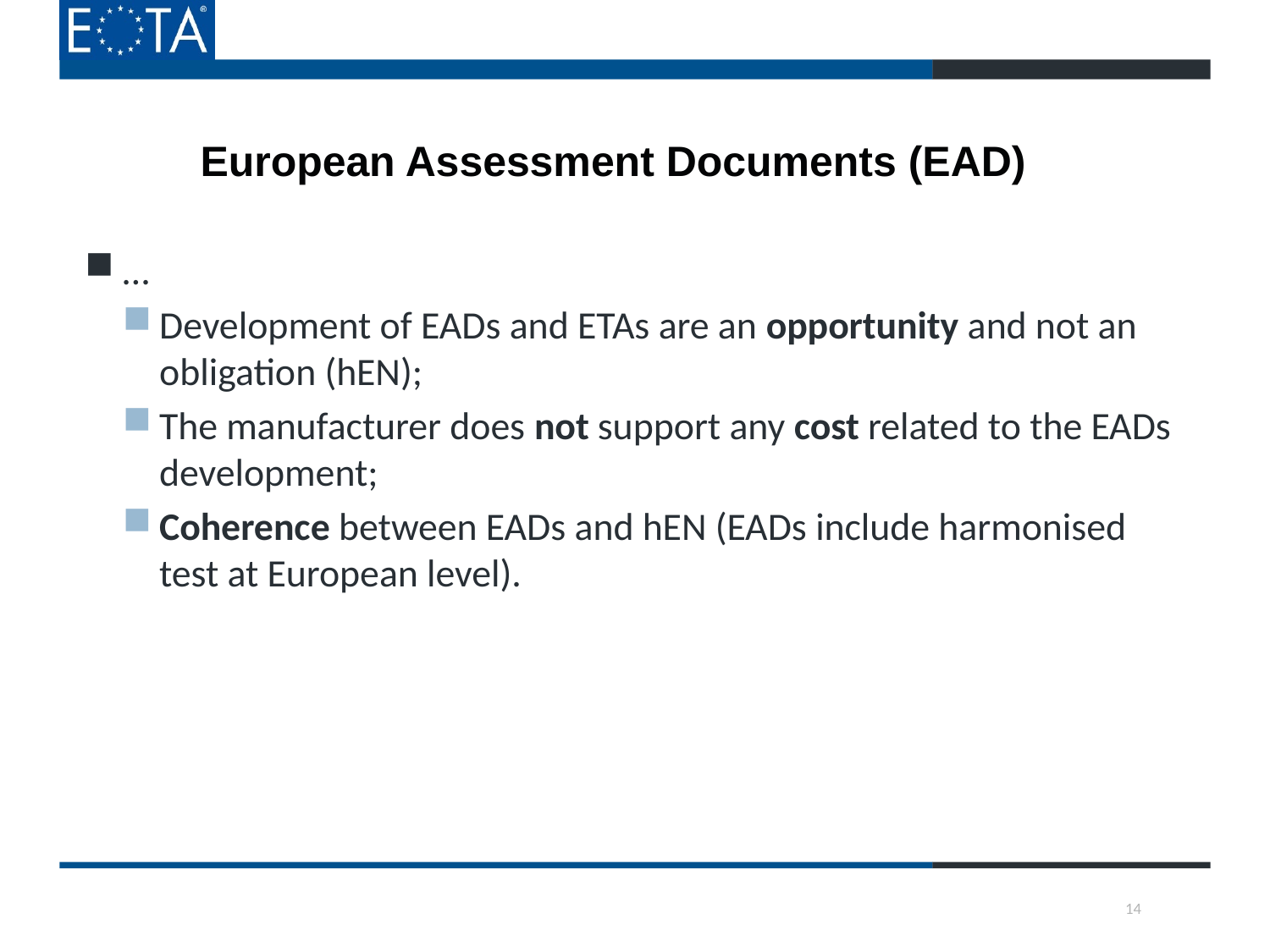

# European Assessment Documents (EAD)
…
Development of EADs and ETAs are an opportunity and not an obligation (hEN);
The manufacturer does not support any cost related to the EADs development;
Coherence between EADs and hEN (EADs include harmonised test at European level).
	                     14